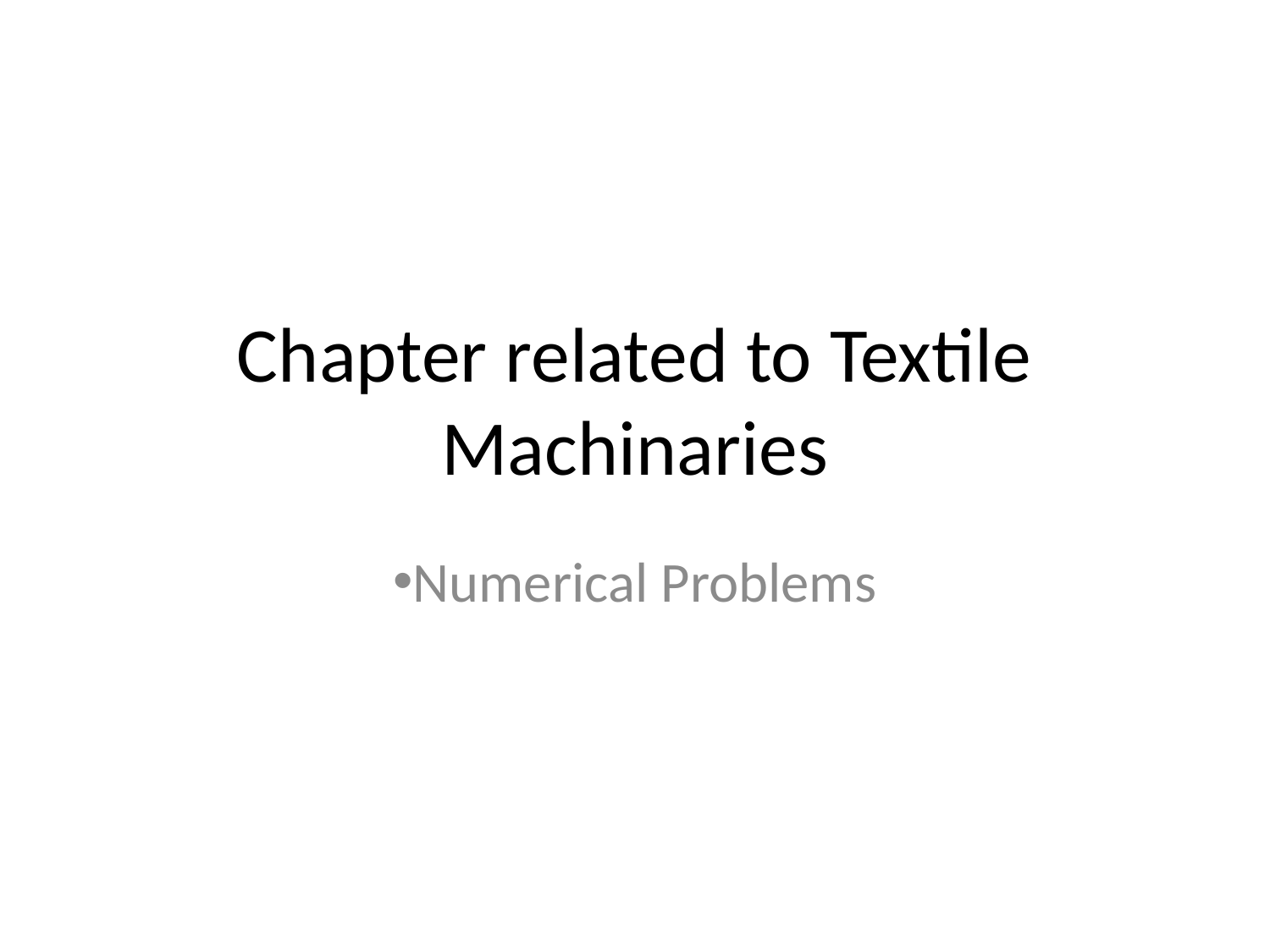

# Chapter related to Textile Machinaries
Numerical Problems